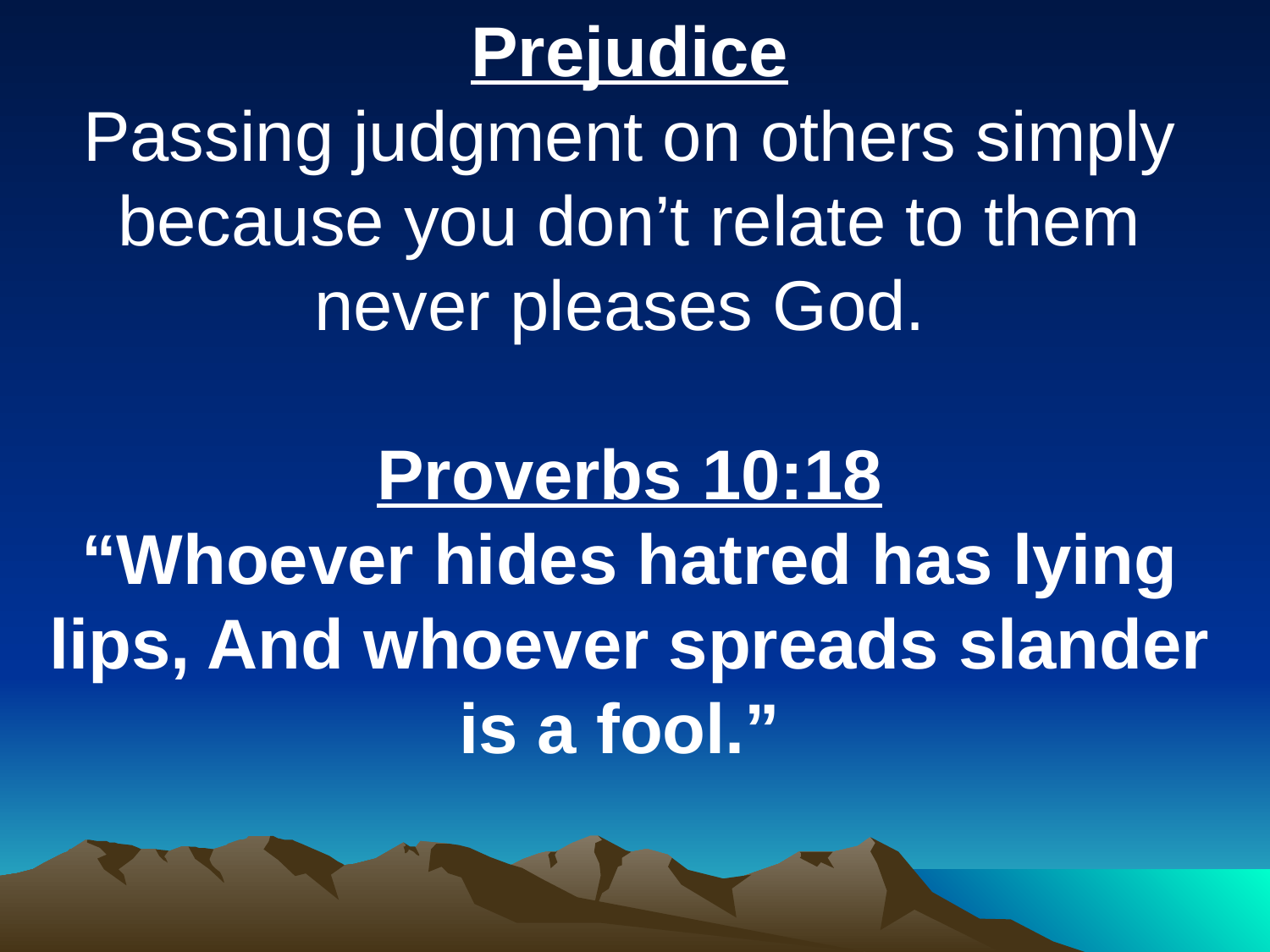

Prejudice
Passing judgment on others simply because you don’t relate to them never pleases God.

Proverbs 10:18
“Whoever hides hatred has lying lips, And whoever spreads slander is a fool.”